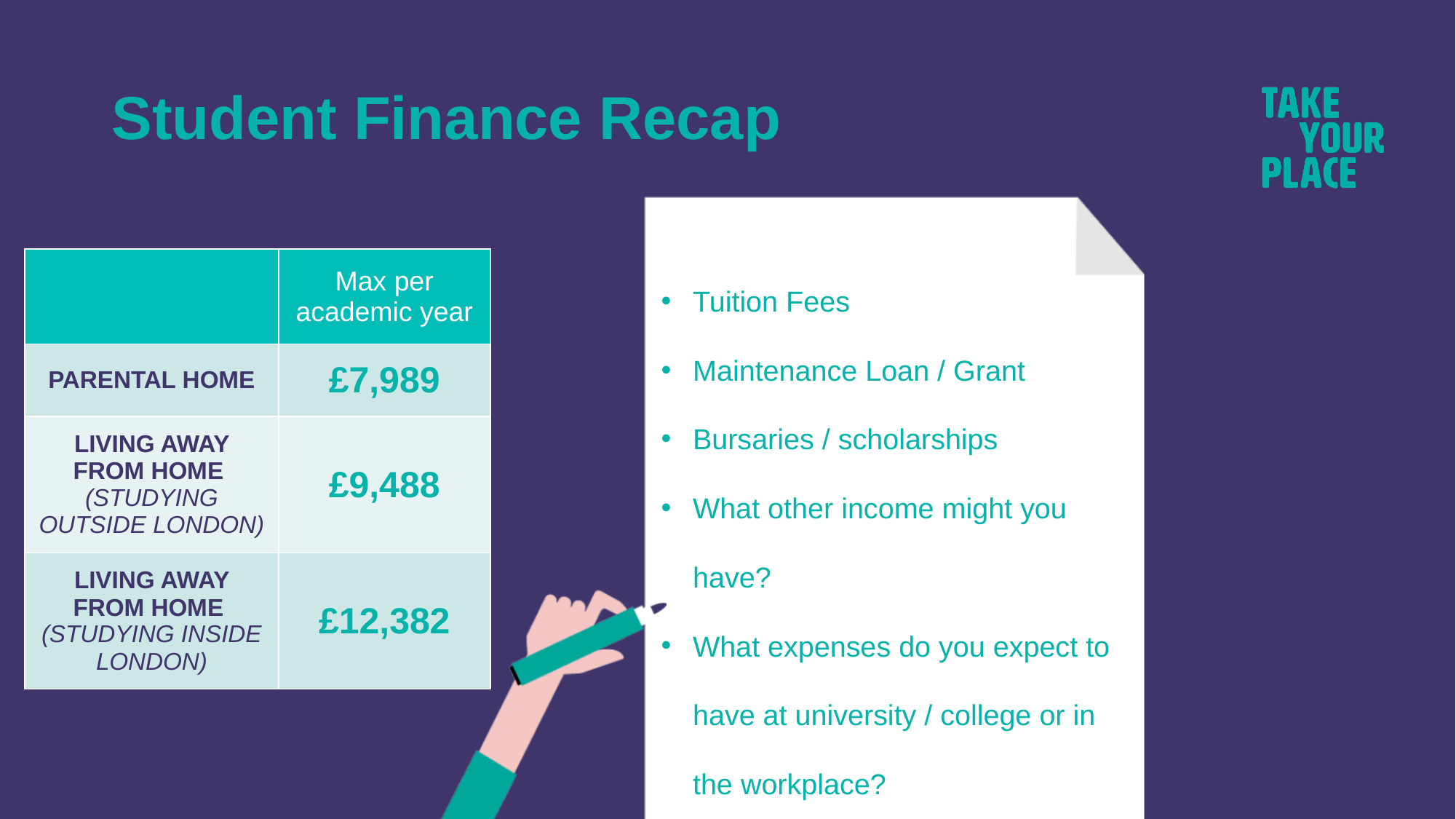

# Student Finance Recap
|  | Max per academic year |
| --- | --- |
| PARENTAL HOME | £7,989 |
| LIVING AWAY FROM HOME (STUDYING OUTSIDE LONDON) | £9,488 |
| LIVING AWAY FROM HOME (STUDYING INSIDE LONDON) | £12,382 |
Tuition Fees
Maintenance Loan / Grant
Bursaries / scholarships
What other income might you have?
What expenses do you expect to have at university / college or in the workplace?